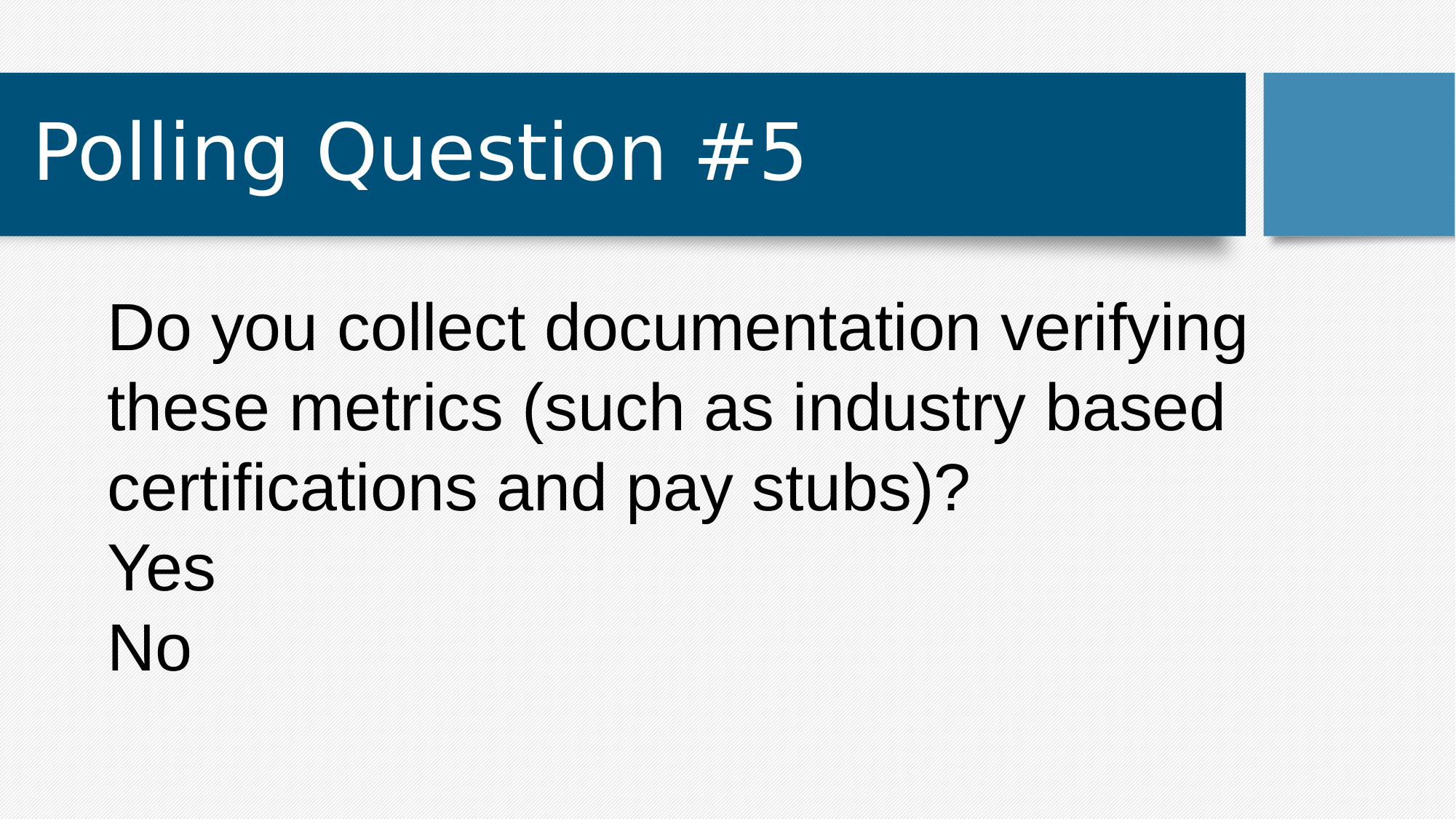

# Polling Question #5
Do you collect documentation verifying these metrics (such as industry based certifications and pay stubs)?
Yes
No